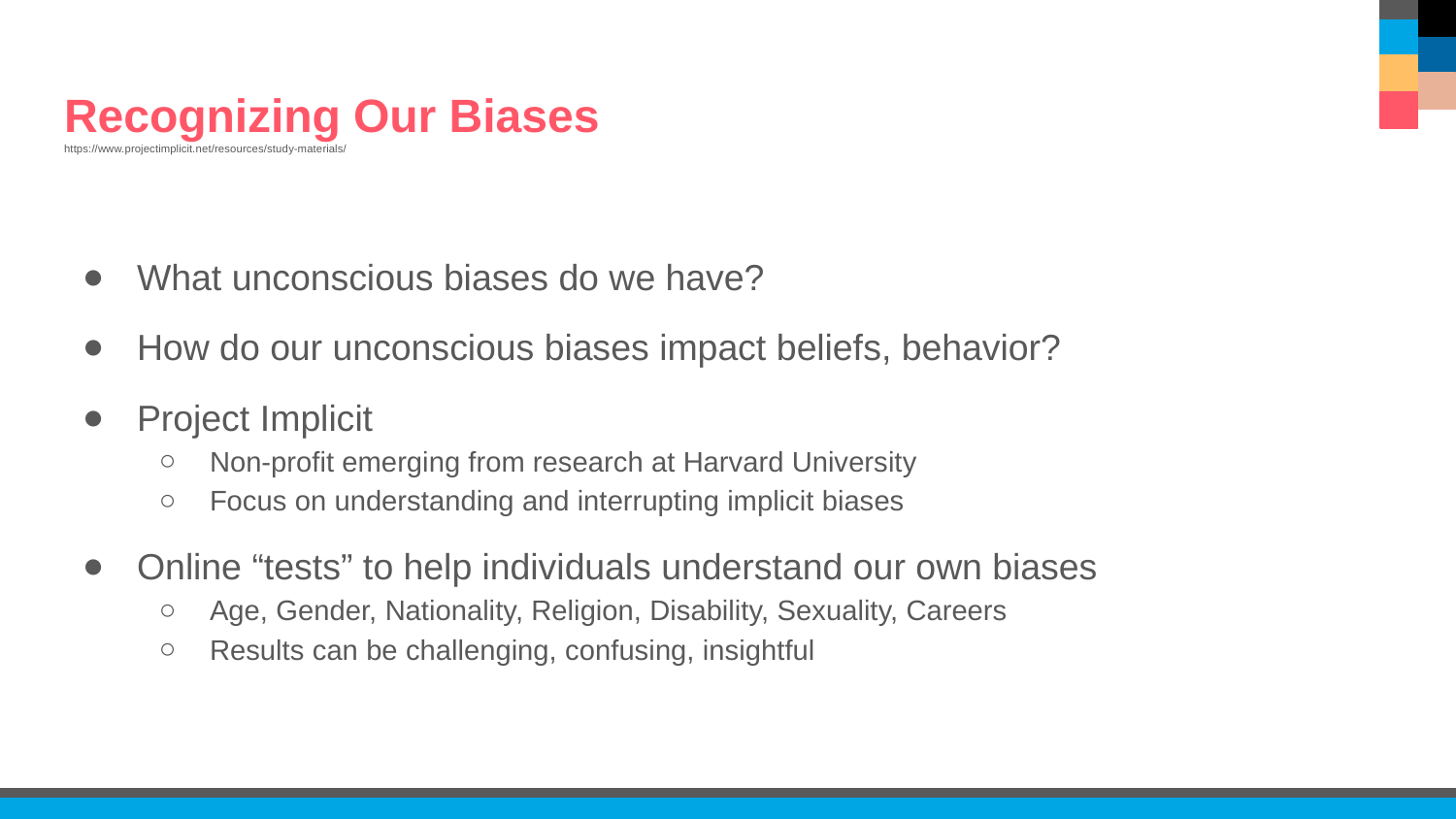

# Recognizing Our Biases https://www.projectimplicit.net/resources/study-materials/
What unconscious biases do we have?
How do our unconscious biases impact beliefs, behavior?
Project Implicit
Non-profit emerging from research at Harvard University
Focus on understanding and interrupting implicit biases
Online “tests” to help individuals understand our own biases
Age, Gender, Nationality, Religion, Disability, Sexuality, Careers
Results can be challenging, confusing, insightful